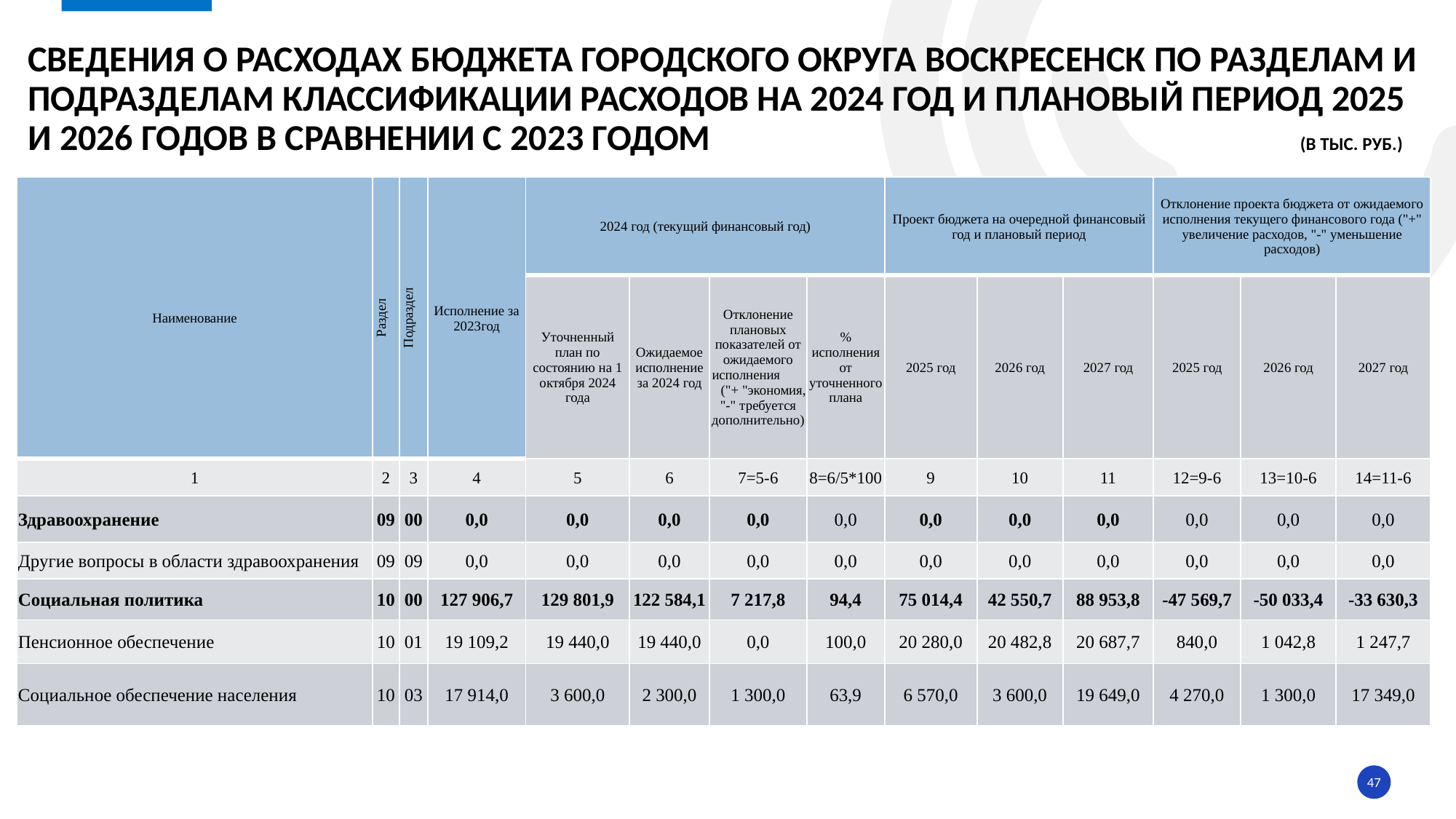

# Сведения о расходах БЮДЖЕТА ГОРОДСКОГО ОКРУГА ВОСКРЕСЕНСК по разделам и подразделам классификации расходов на 2024 год и плановый период 2025 и 2026 годов в сравнении с 2023 годом                                                                        (в тыс. руб.)
| Наименование | Раздел | Подраздел | Исполнение за 2023год | 2024 год (текущий финансовый год) |  |  |  | Проект бюджета на очередной финансовый год и плановый период |  |  | Отклонение проекта бюджета от ожидаемого исполнения текущего финансового года ("+" увеличение расходов, "-" уменьшение расходов) |  |  |
| --- | --- | --- | --- | --- | --- | --- | --- | --- | --- | --- | --- | --- | --- |
|  |  |  |  | Уточненный план по состоянию на 1 октября 2024 года | Ожидаемое исполнение за 2024 год | Отклонение плановых показателей от ожидаемого исполнения ("+ "экономия, "-" требуется дополнительно) | % исполнения от уточненного плана | 2025 год | 2026 год | 2027 год | 2025 год | 2026 год | 2027 год |
| 1 | 2 | 3 | 4 | 5 | 6 | 7=5-6 | 8=6/5\*100 | 9 | 10 | 11 | 12=9-6 | 13=10-6 | 14=11-6 |
| Здравоохранение | 09 | 00 | 0,0 | 0,0 | 0,0 | 0,0 | 0,0 | 0,0 | 0,0 | 0,0 | 0,0 | 0,0 | 0,0 |
| Другие вопросы в области здравоохранения | 09 | 09 | 0,0 | 0,0 | 0,0 | 0,0 | 0,0 | 0,0 | 0,0 | 0,0 | 0,0 | 0,0 | 0,0 |
| Социальная политика | 10 | 00 | 127 906,7 | 129 801,9 | 122 584,1 | 7 217,8 | 94,4 | 75 014,4 | 42 550,7 | 88 953,8 | -47 569,7 | -50 033,4 | -33 630,3 |
| Пенсионное обеспечение | 10 | 01 | 19 109,2 | 19 440,0 | 19 440,0 | 0,0 | 100,0 | 20 280,0 | 20 482,8 | 20 687,7 | 840,0 | 1 042,8 | 1 247,7 |
| Социальное обеспечение населения | 10 | 03 | 17 914,0 | 3 600,0 | 2 300,0 | 1 300,0 | 63,9 | 6 570,0 | 3 600,0 | 19 649,0 | 4 270,0 | 1 300,0 | 17 349,0 |

47